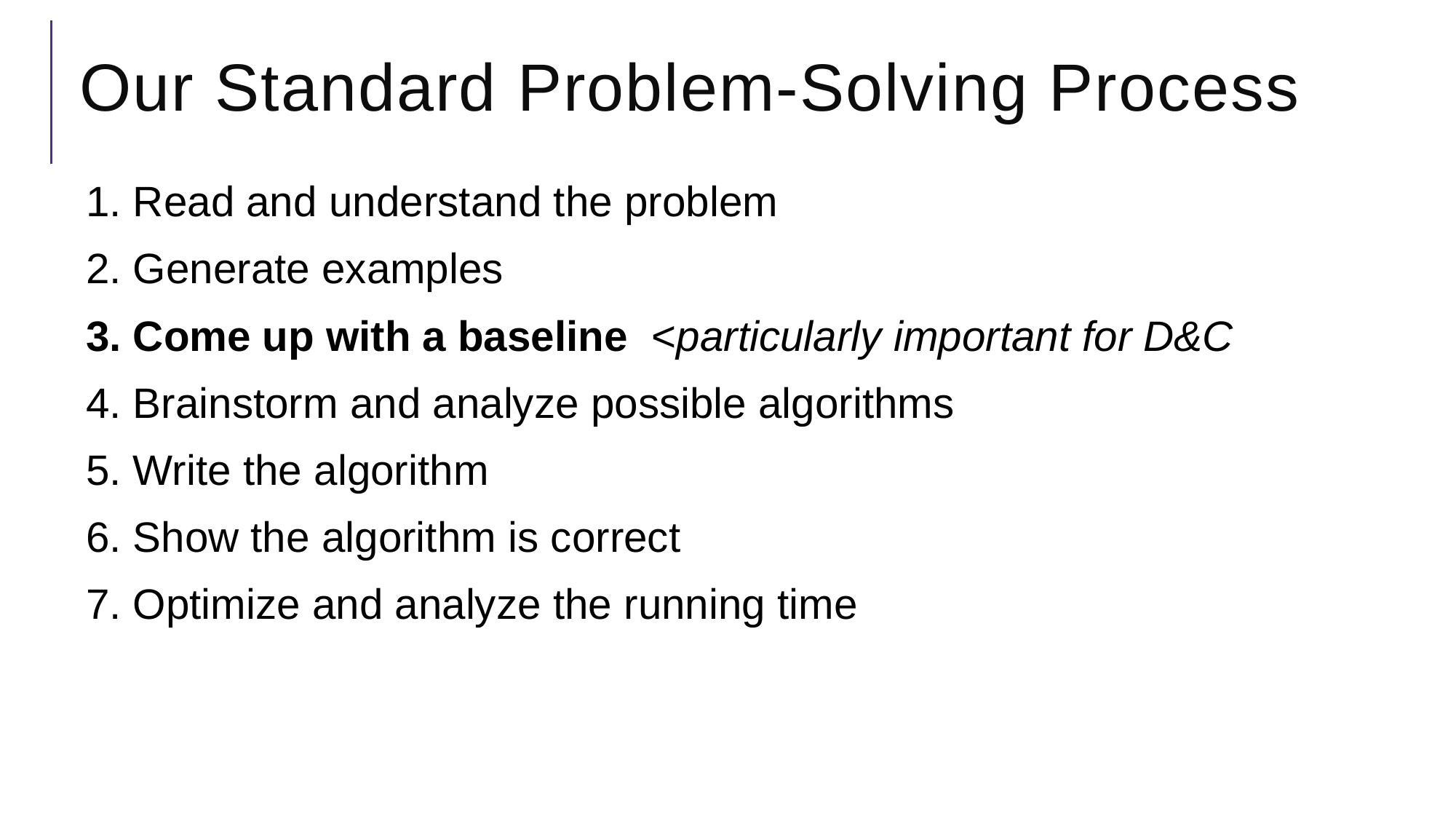

# Our Standard Problem-Solving Process
1. Read and understand the problem
2. Generate examples
3. Come up with a baseline  <particularly important for D&C
4. Brainstorm and analyze possible algorithms
5. Write the algorithm
6. Show the algorithm is correct
7. Optimize and analyze the running time